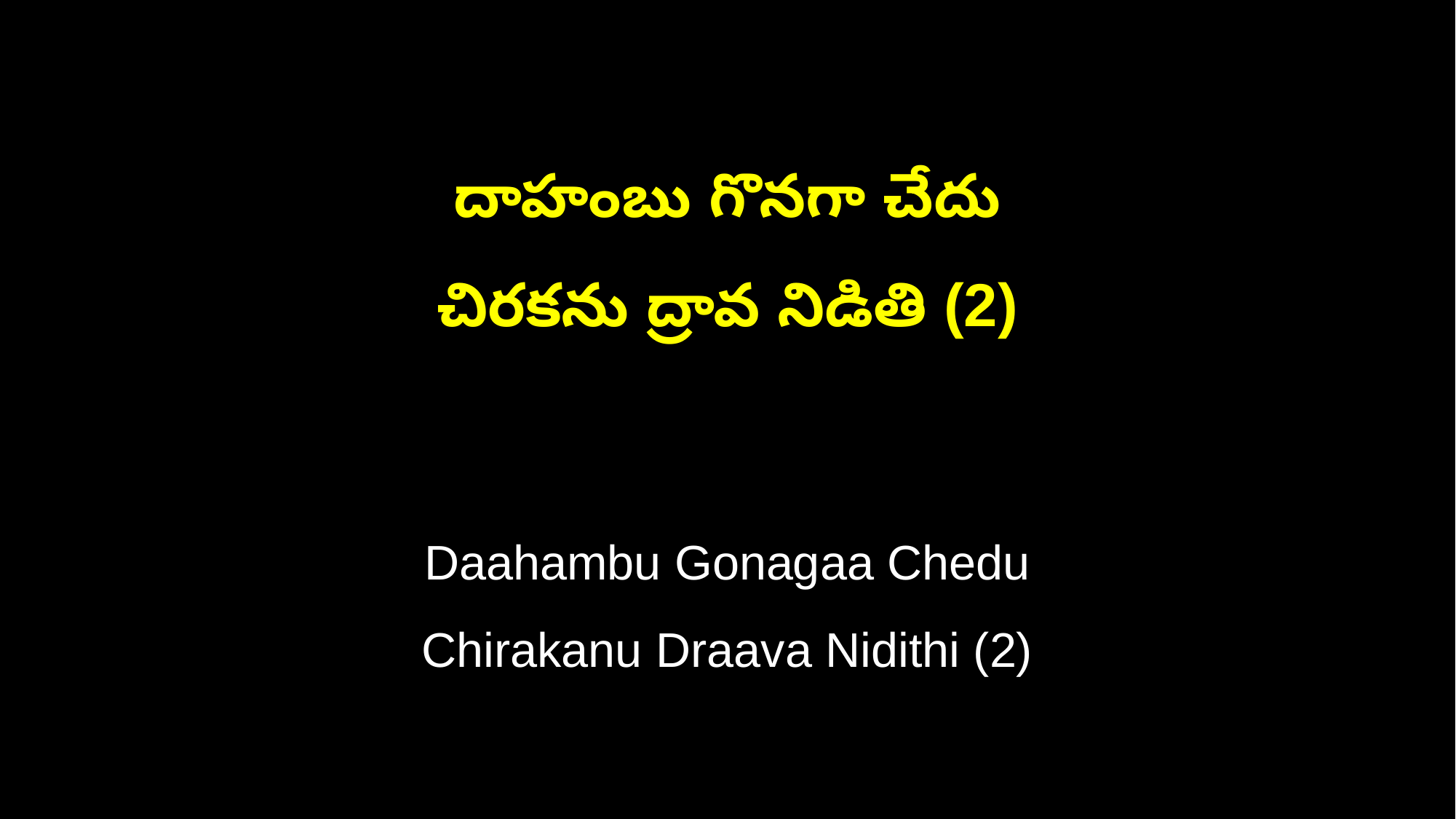

దాహంబు గొనగా చేదు
చిరకను ద్రావ నిడితి (2)
Daahambu Gonagaa Chedu
Chirakanu Draava Nidithi (2)